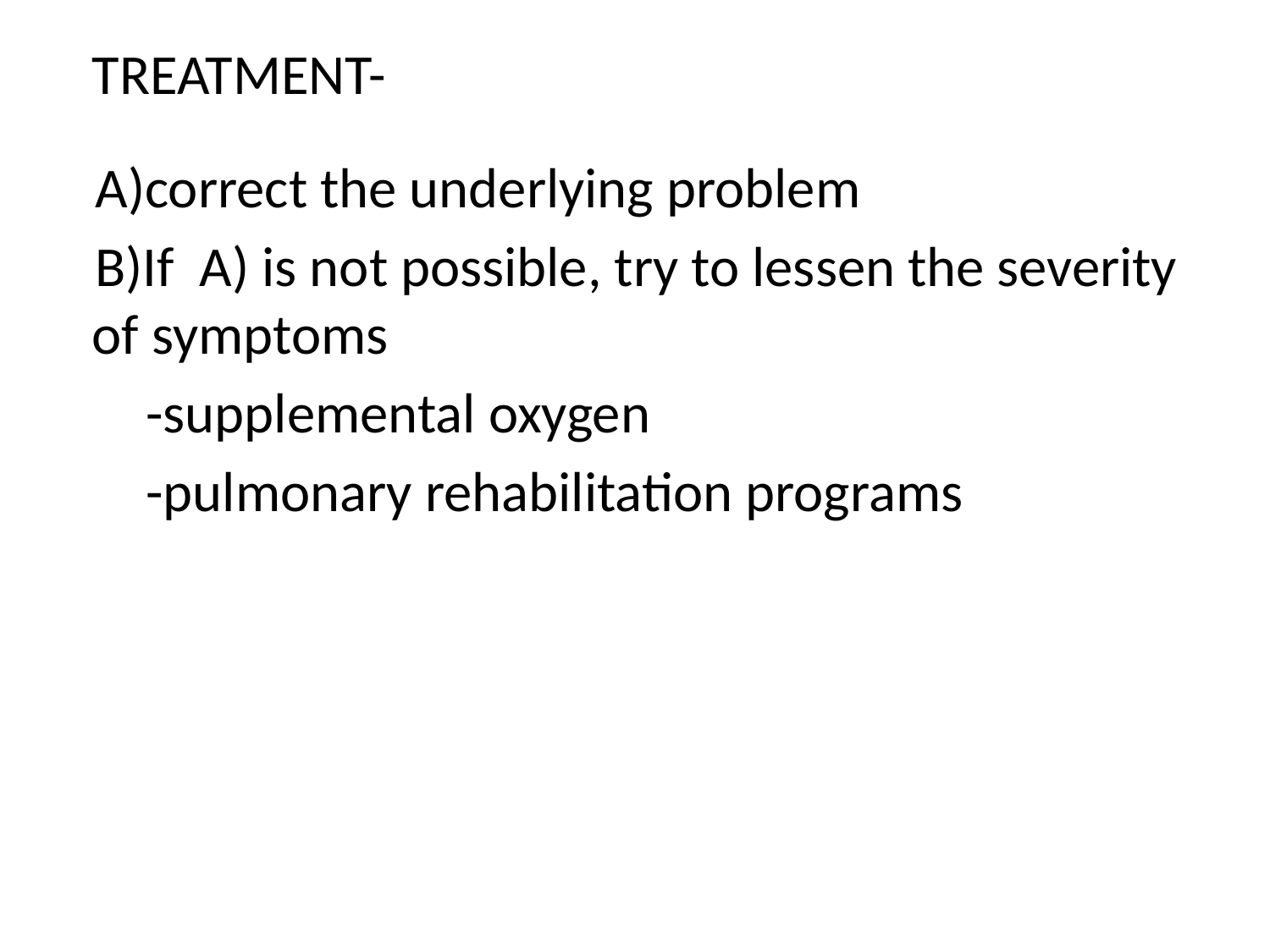

TREATMENT-
    A)correct the underlying problem
    B)If  A) is not possible, try to lessen the severity of symptoms
        -supplemental oxygen
        -pulmonary rehabilitation programs